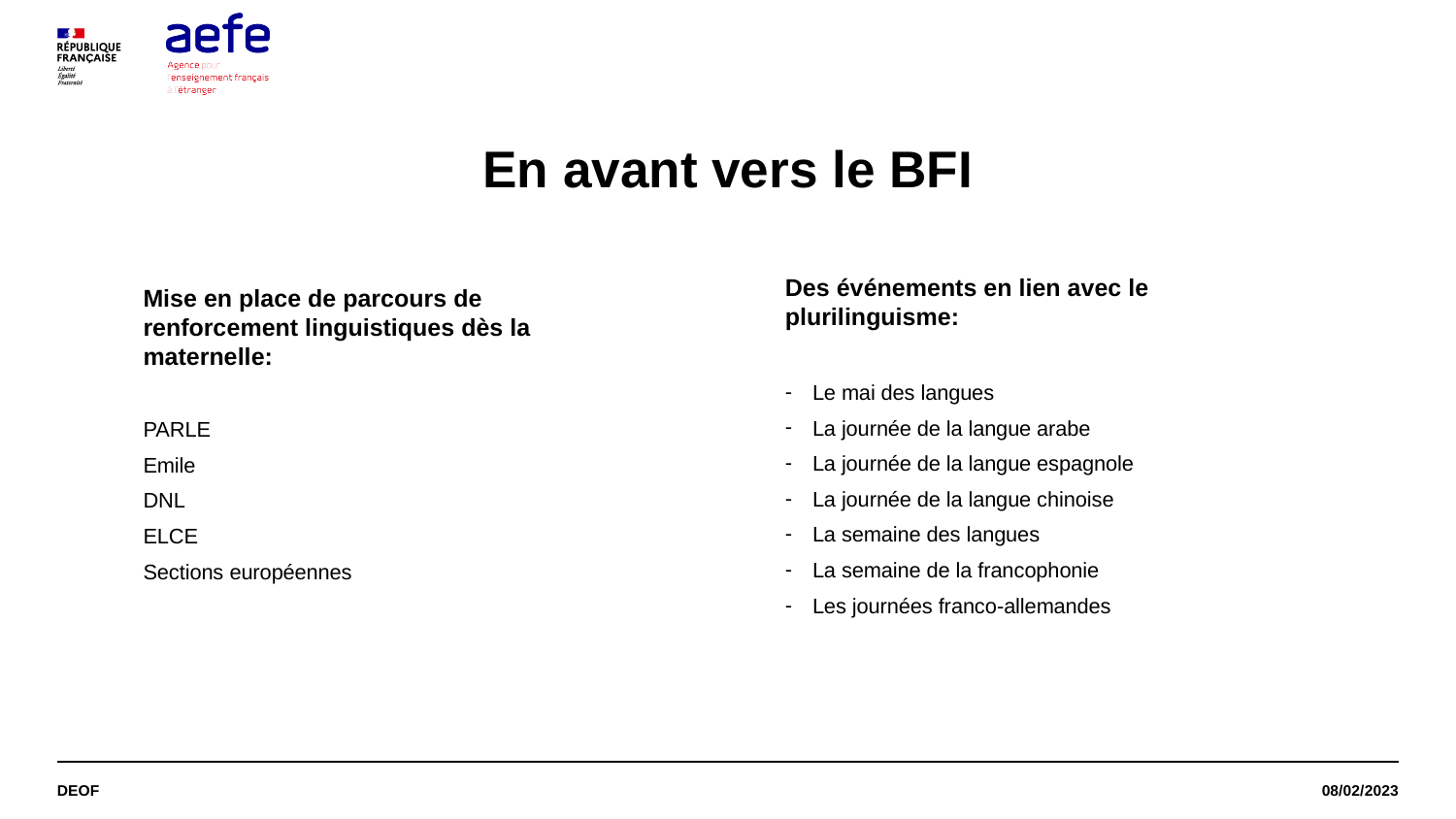

# En avant vers le BFI
Des événements en lien avec le plurilinguisme:

Le mai des langues
La journée de la langue arabe
La journée de la langue espagnole
La journée de la langue chinoise
La semaine des langues
La semaine de la francophonie
Les journées franco-allemandes

Mise en place de parcours de renforcement linguistiques dès la maternelle:

PARLE
Emile
DNL
ELCE
Sections européennes

DEOF
08/02/2023